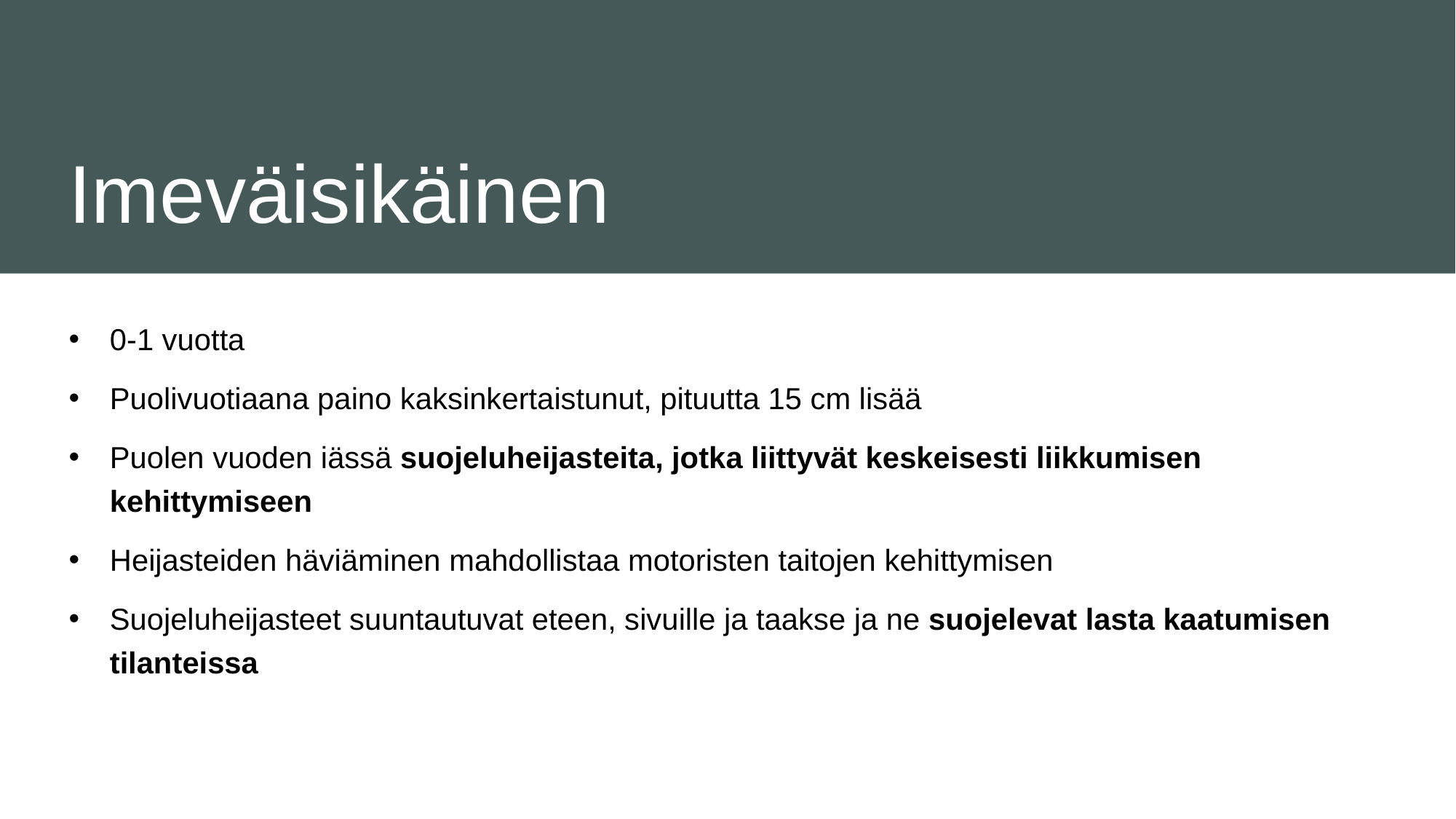

# Imeväisikäinen
0-1 vuotta
Puolivuotiaana paino kaksinkertaistunut, pituutta 15 cm lisää
Puolen vuoden iässä suojeluheijasteita, jotka liittyvät keskeisesti liikkumisen kehittymiseen
Heijasteiden häviäminen mahdollistaa motoristen taitojen kehittymisen
Suojeluheijasteet suuntautuvat eteen, sivuille ja taakse ja ne suojelevat lasta kaatumisen tilanteissa